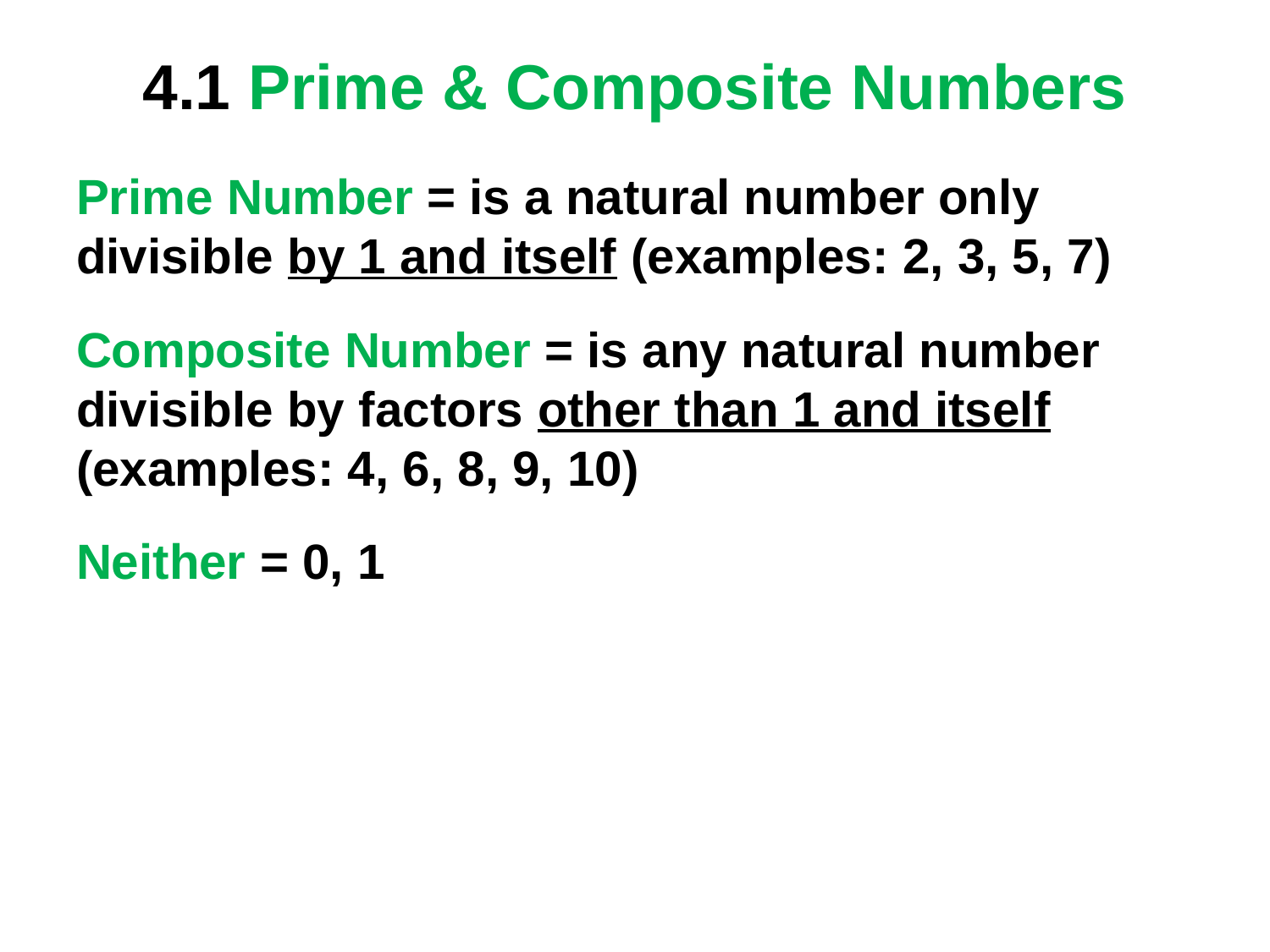

# 4.1 Prime & Composite Numbers
Prime Number = is a natural number only divisible by 1 and itself (examples: 2, 3, 5, 7)

Composite Number = is any natural number divisible by factors other than 1 and itself (examples: 4, 6, 8, 9, 10)

Neither = 0, 1